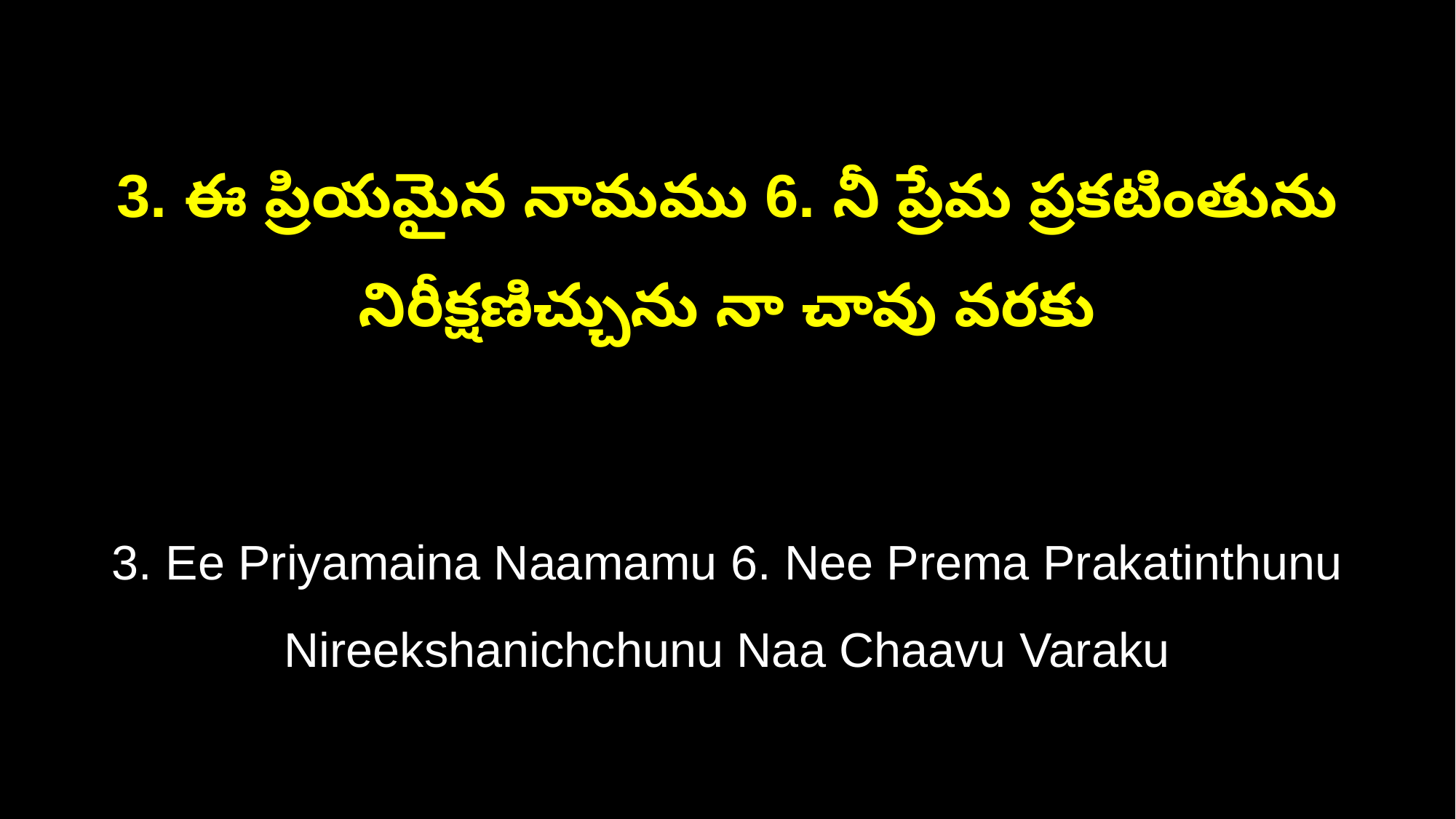

3. ఈ ప్రియమైన నామము 6. నీ ప్రేమ ప్రకటింతును
నిరీక్షణిచ్చును నా చావు వరకు
3. Ee Priyamaina Naamamu 6. Nee Prema Prakatinthunu
Nireekshanichchunu Naa Chaavu Varaku